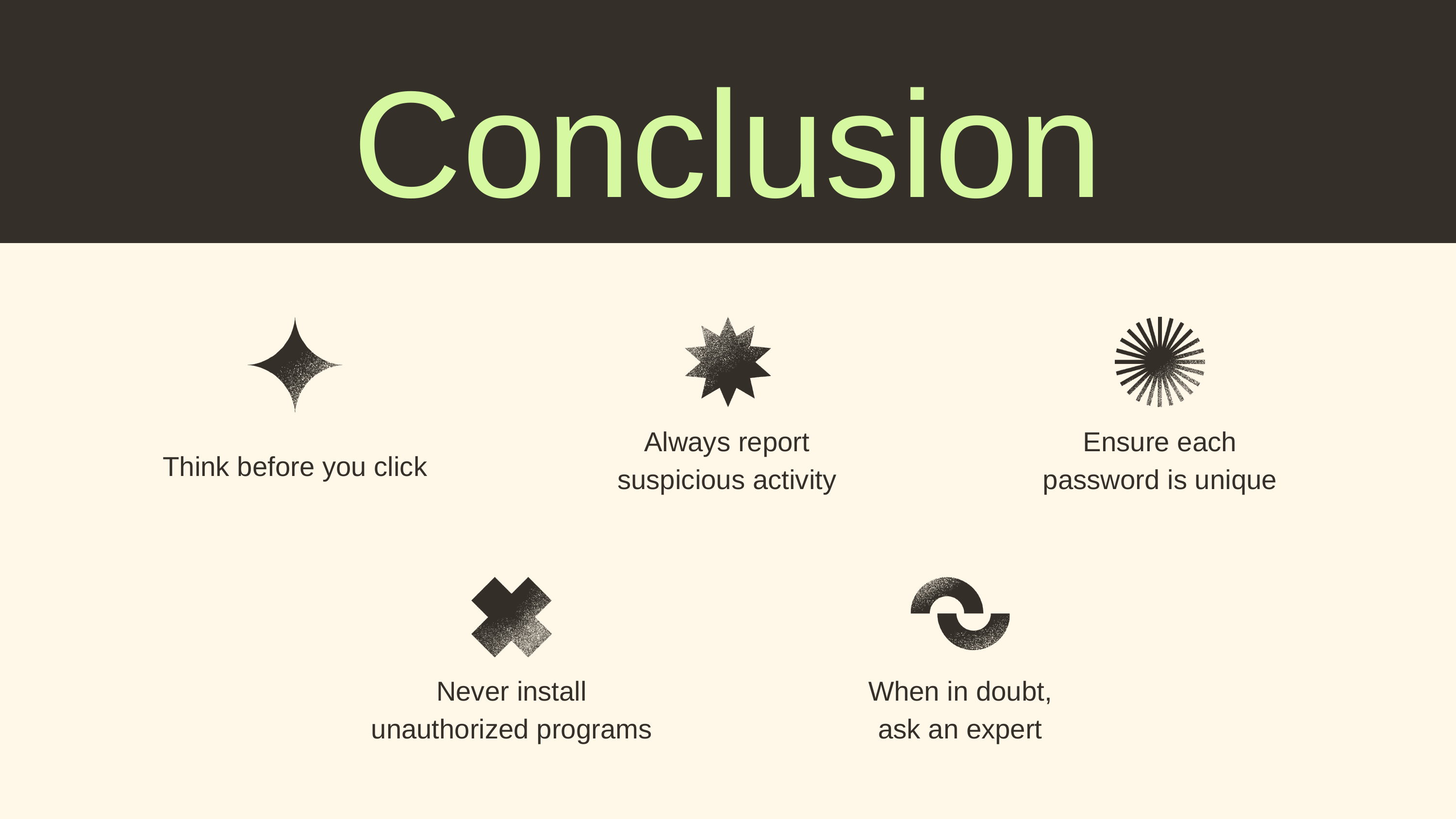

Conclusion

Always report suspicious activity
Ensure each password is unique
Think before you click

Never install unauthorized programs
When in doubt,
ask an expert